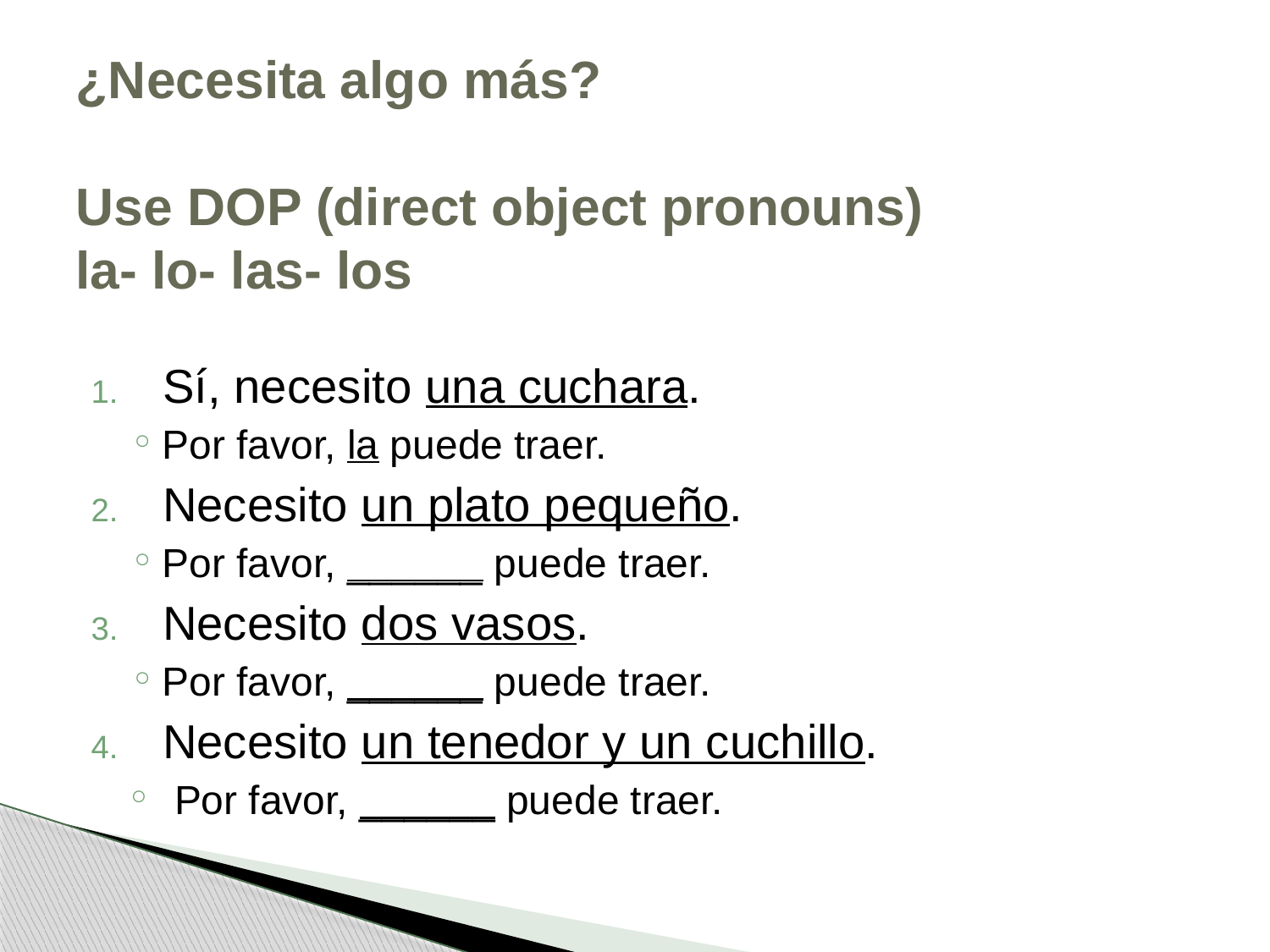

# ¿Necesita algo más? Use DOP (direct object pronouns) la- lo- las- los
Sí, necesito una cuchara.
Por favor, la puede traer.
Necesito un plato pequeño.
Por favor, ______ puede traer.
Necesito dos vasos.
Por favor, ______ puede traer.
Necesito un tenedor y un cuchillo.
Por favor, ______ puede traer.